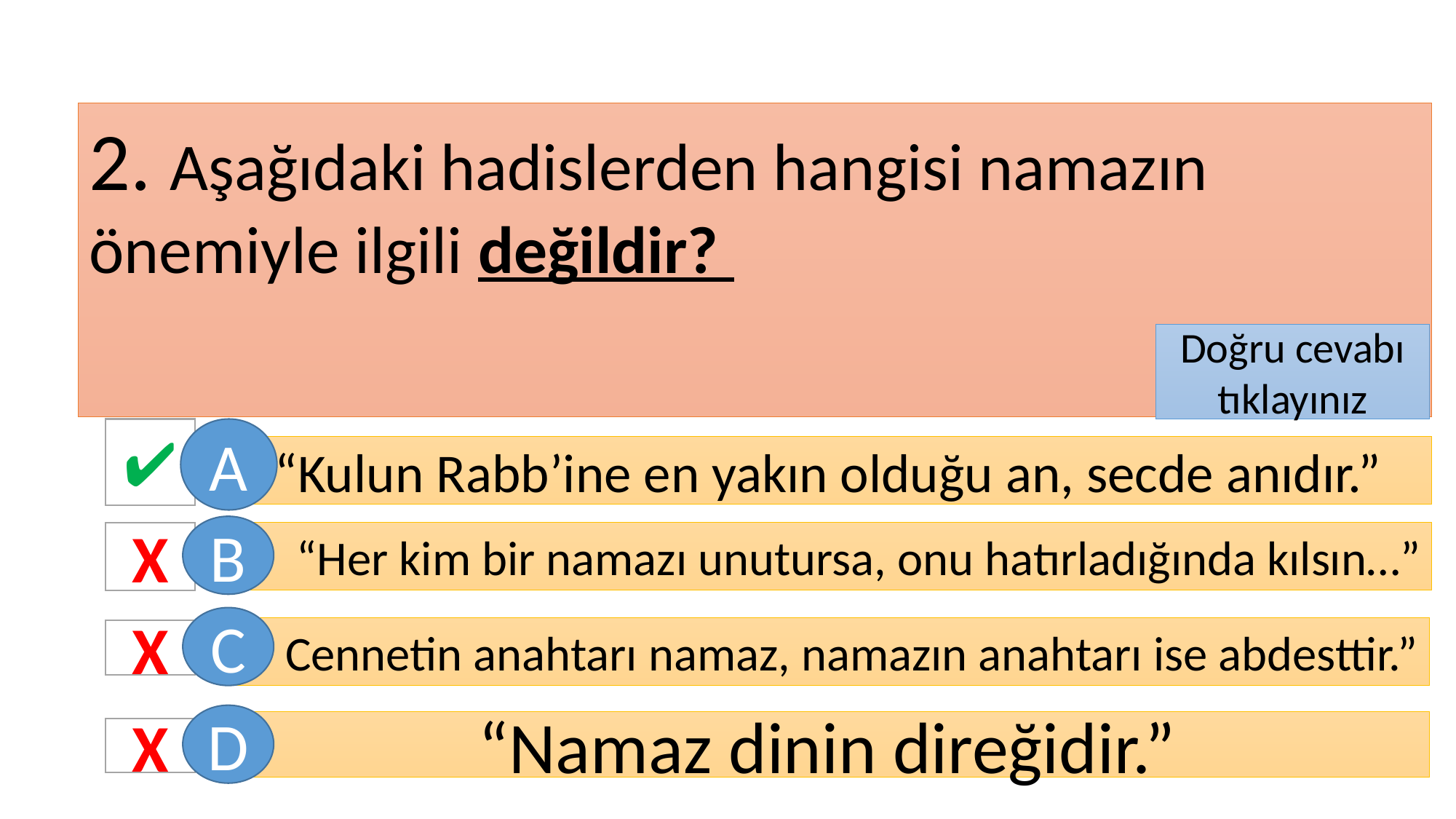

2. Aşağıdaki hadislerden hangisi namazın önemiyle ilgili değildir?
Doğru cevabı tıklayınız
✔
A
 “Kulun Rabb’ine en yakın olduğu an, secde anıdır.”
B
X
“Her kim bir namazı unutursa, onu hatırladığında kılsın…”
C
Cennetin anahtarı namaz, namazın anahtarı ise abdesttir.”
X
D
“Namaz dinin direğidir.”
X